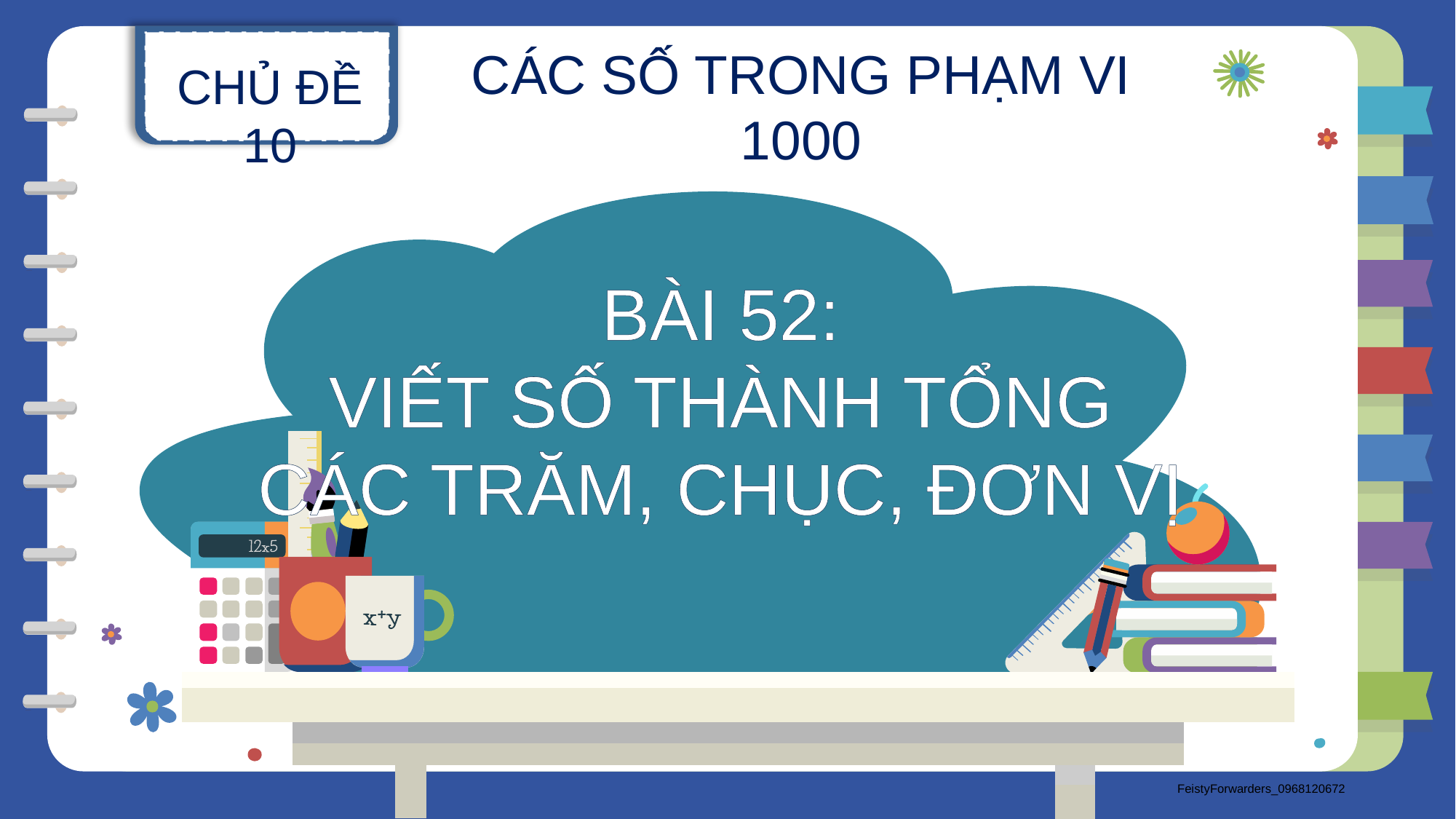

CHỦ ĐỀ 10
CÁC SỐ TRONG PHẠM VI 1000
BÀI 52:
VIẾT SỐ THÀNH TỔNG CÁC TRĂM, CHỤC, ĐƠN VỊ